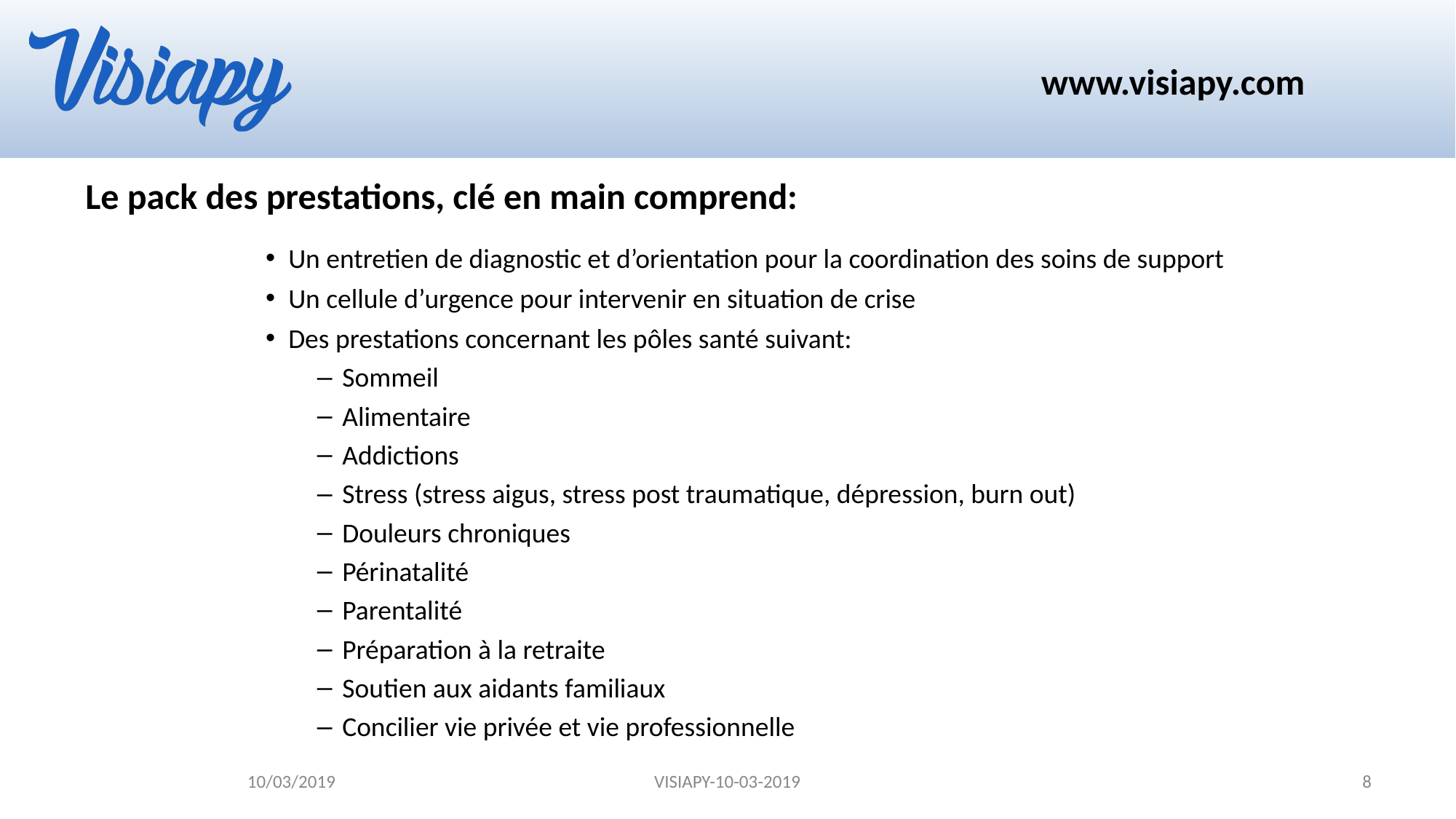

# Le pack des prestations, clé en main comprend:
Un entretien de diagnostic et d’orientation pour la coordination des soins de support
Un cellule d’urgence pour intervenir en situation de crise
Des prestations concernant les pôles santé suivant:
 Sommeil
 Alimentaire
 Addictions
 Stress (stress aigus, stress post traumatique, dépression, burn out)
 Douleurs chroniques
 Périnatalité
 Parentalité
 Préparation à la retraite
 Soutien aux aidants familiaux
 Concilier vie privée et vie professionnelle

10/03/2019
VISIAPY-10-03-2019
8